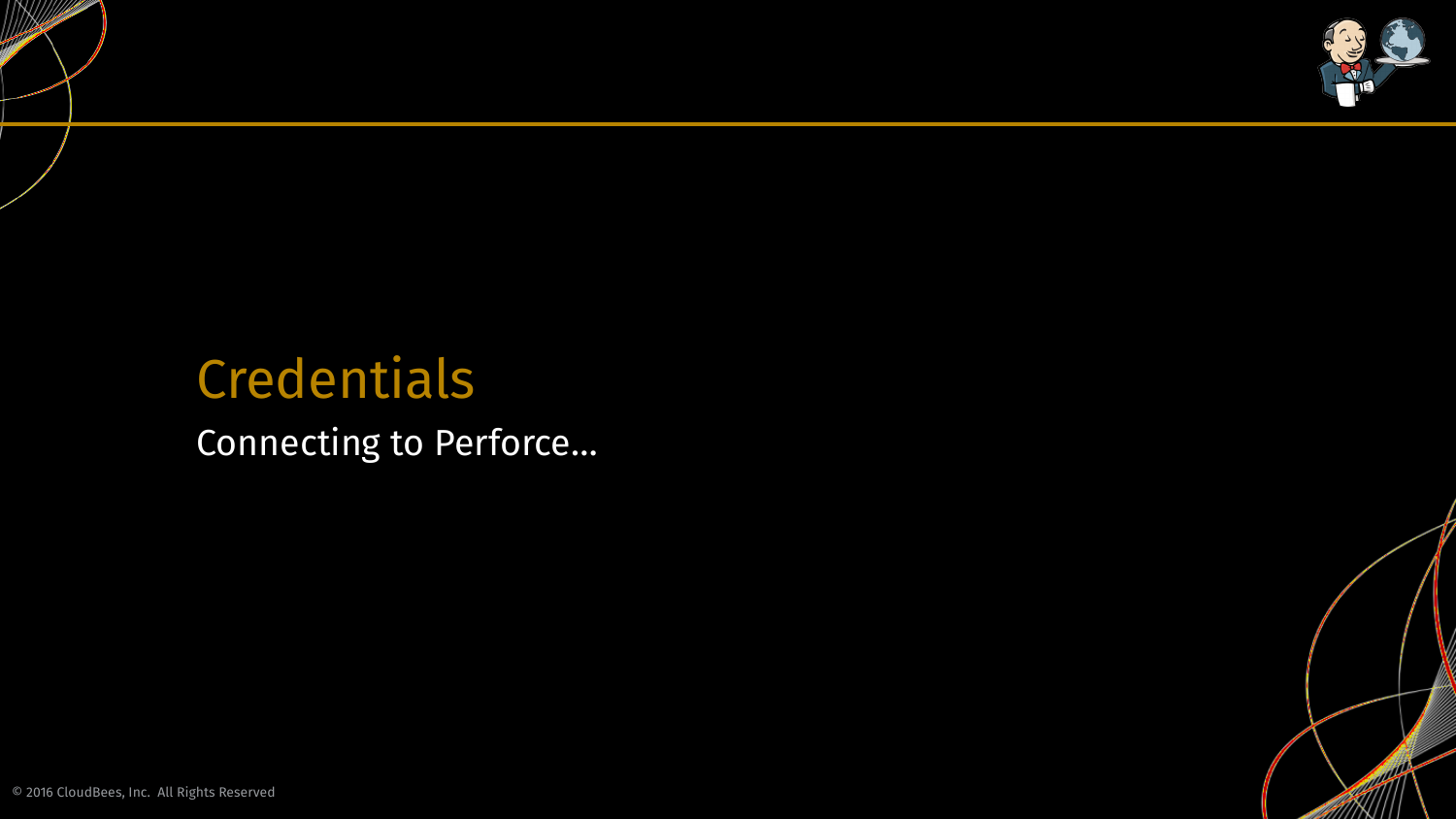

# Credentials
Connecting to Perforce…
© 2016 CloudBees, Inc.  All Rights Reserved